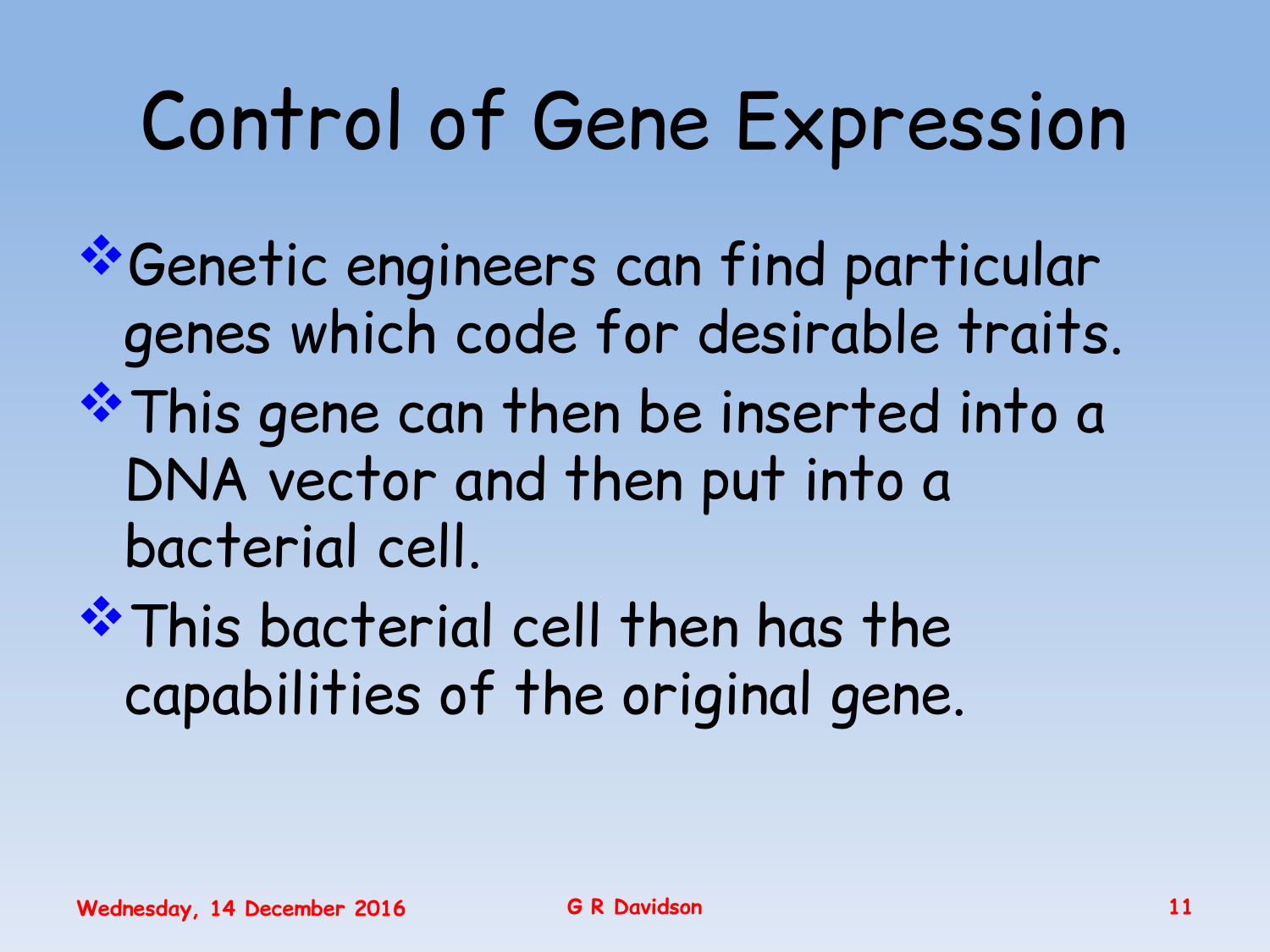

# Control of Gene Expression
Genetic engineers can find particular genes which code for desirable traits.
This gene can then be inserted into a DNA vector and then put into a bacterial cell.
This bacterial cell then has the capabilities of the original gene.
Wednesday, 14 December 2016
G R Davidson
11